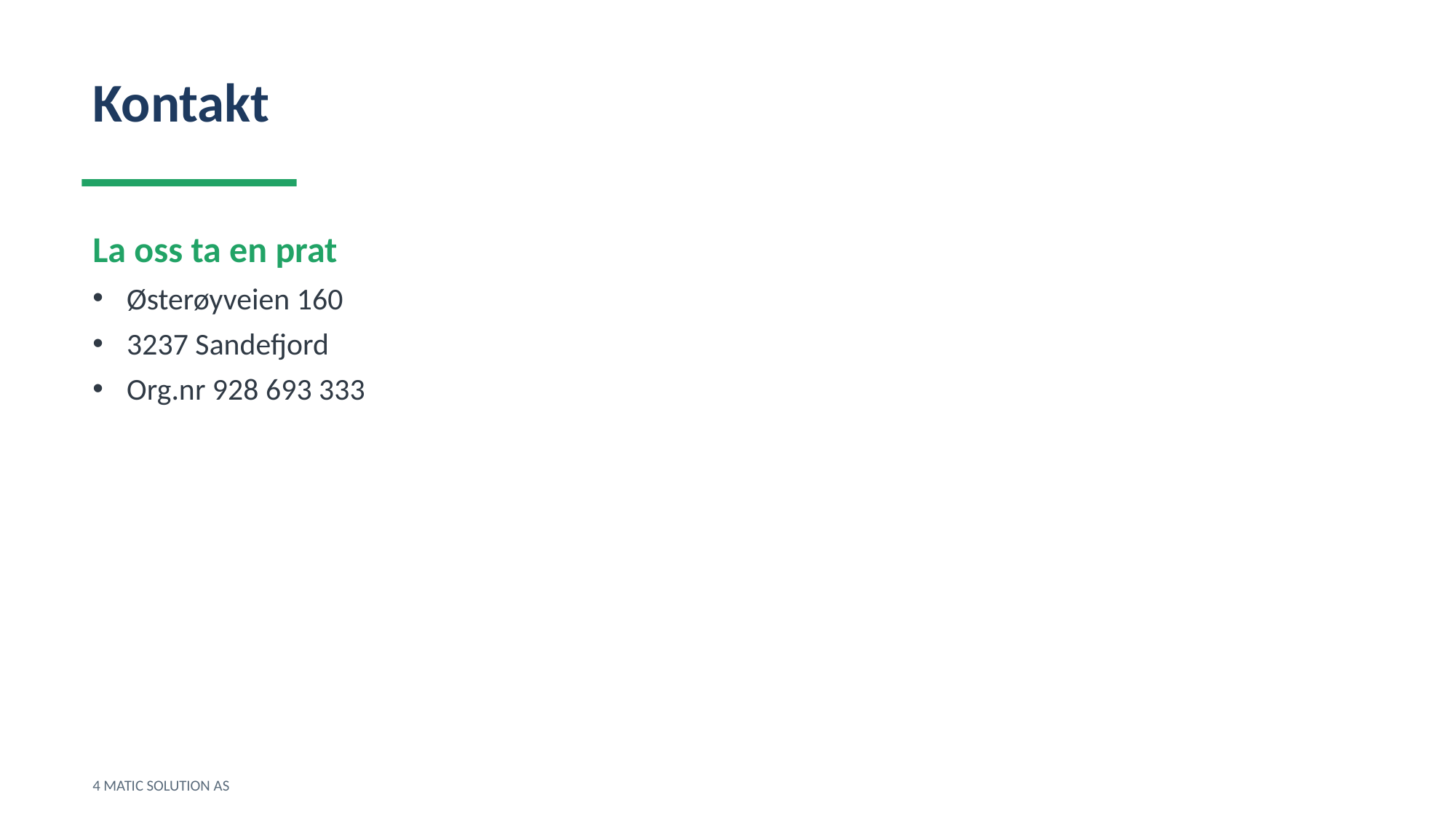

Kontakt

La oss ta en prat
Østerøyveien 160
3237 Sandefjord
Org.nr 928 693 333
4 MATIC SOLUTION AS